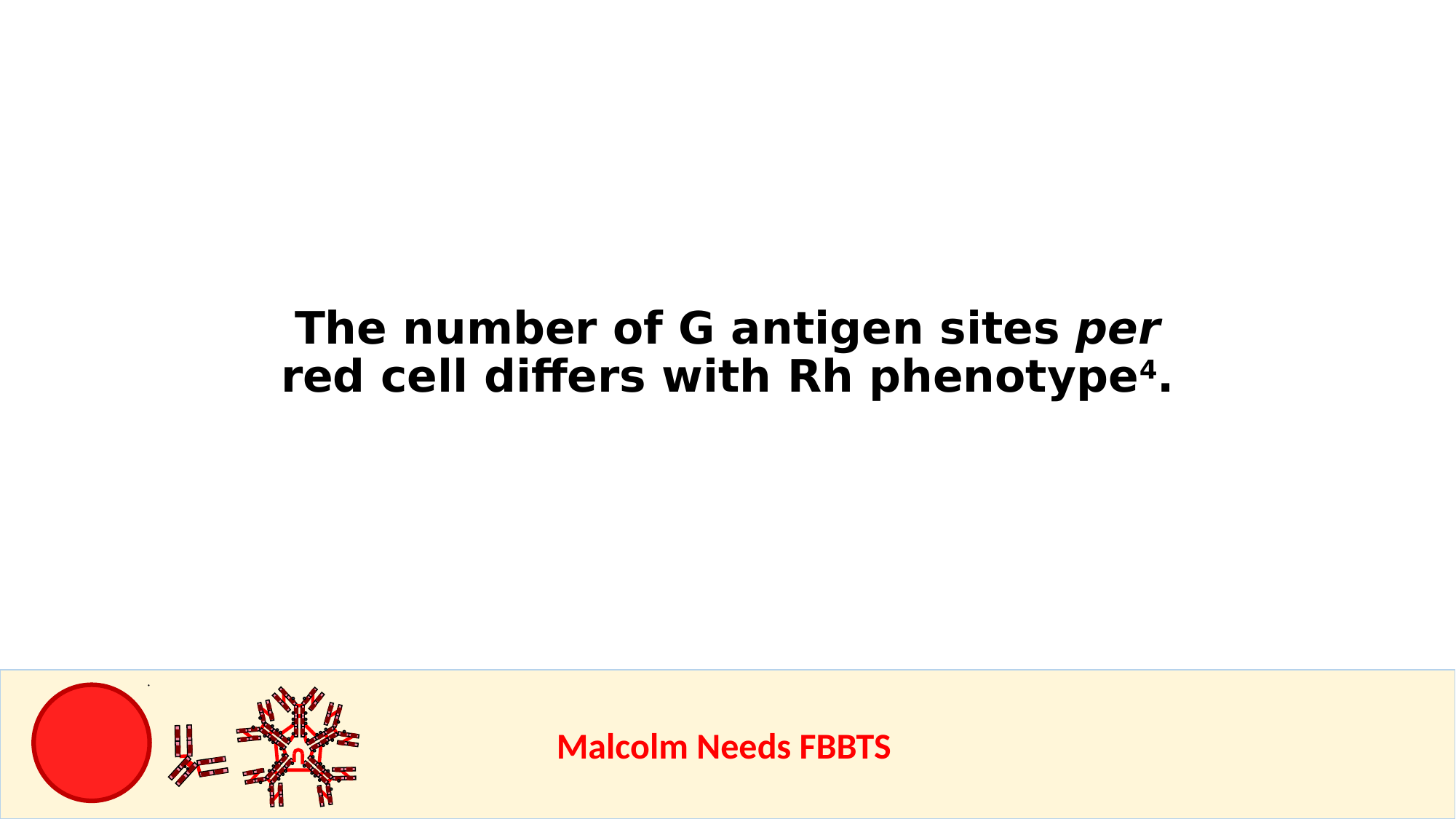

The number of G antigen sites per red cell differs with Rh phenotype4.
					Malcolm Needs FBBTS